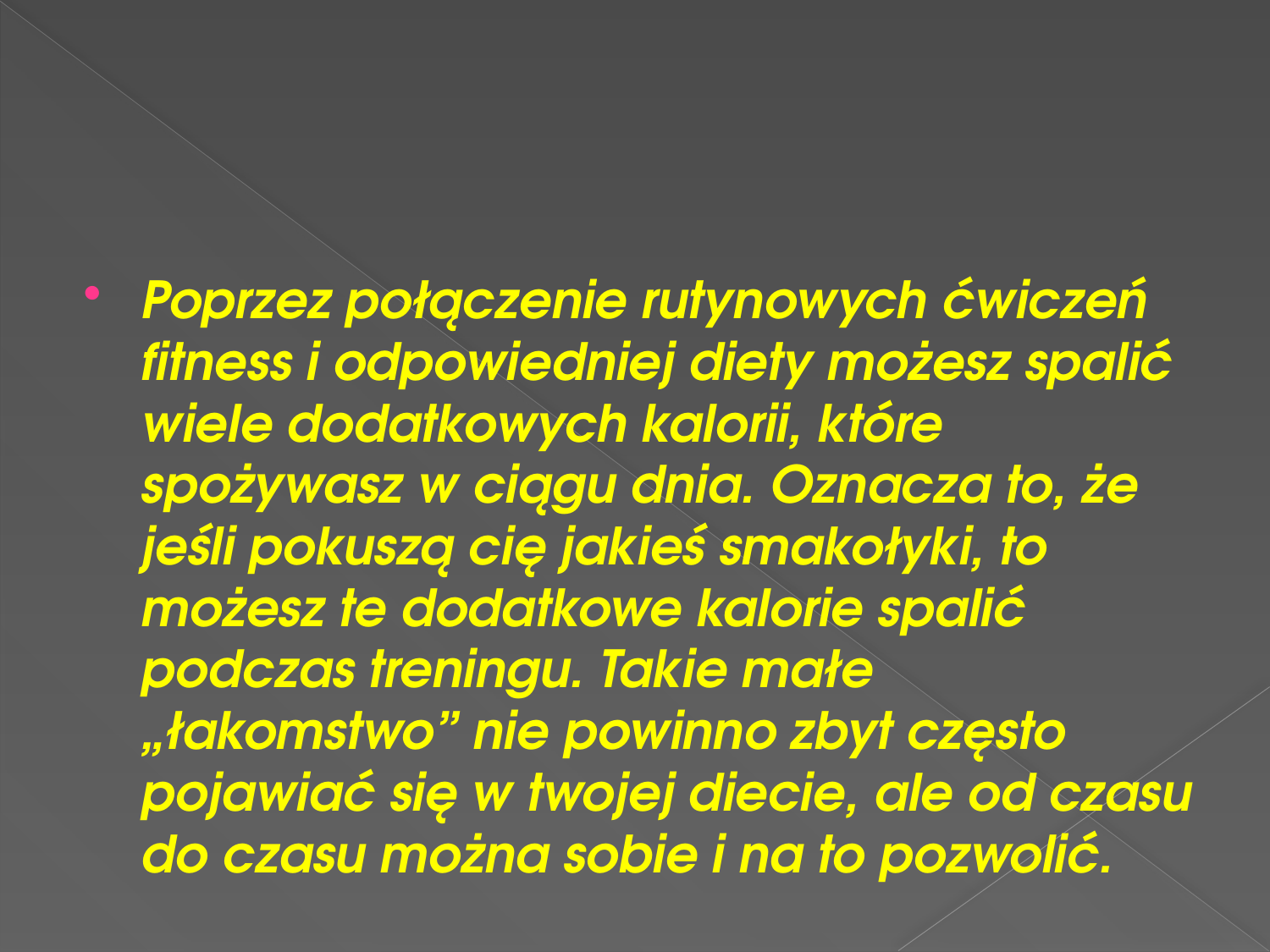

Poprzez połączenie rutynowych ćwiczeń fitness i odpowiedniej diety możesz spalić wiele dodatkowych kalorii, które spożywasz w ciągu dnia. Oznacza to, że jeśli pokuszą cię jakieś smakołyki, to możesz te dodatkowe kalorie spalić podczas treningu. Takie małe „łakomstwo” nie powinno zbyt często pojawiać się w twojej diecie, ale od czasu do czasu można sobie i na to pozwolić.